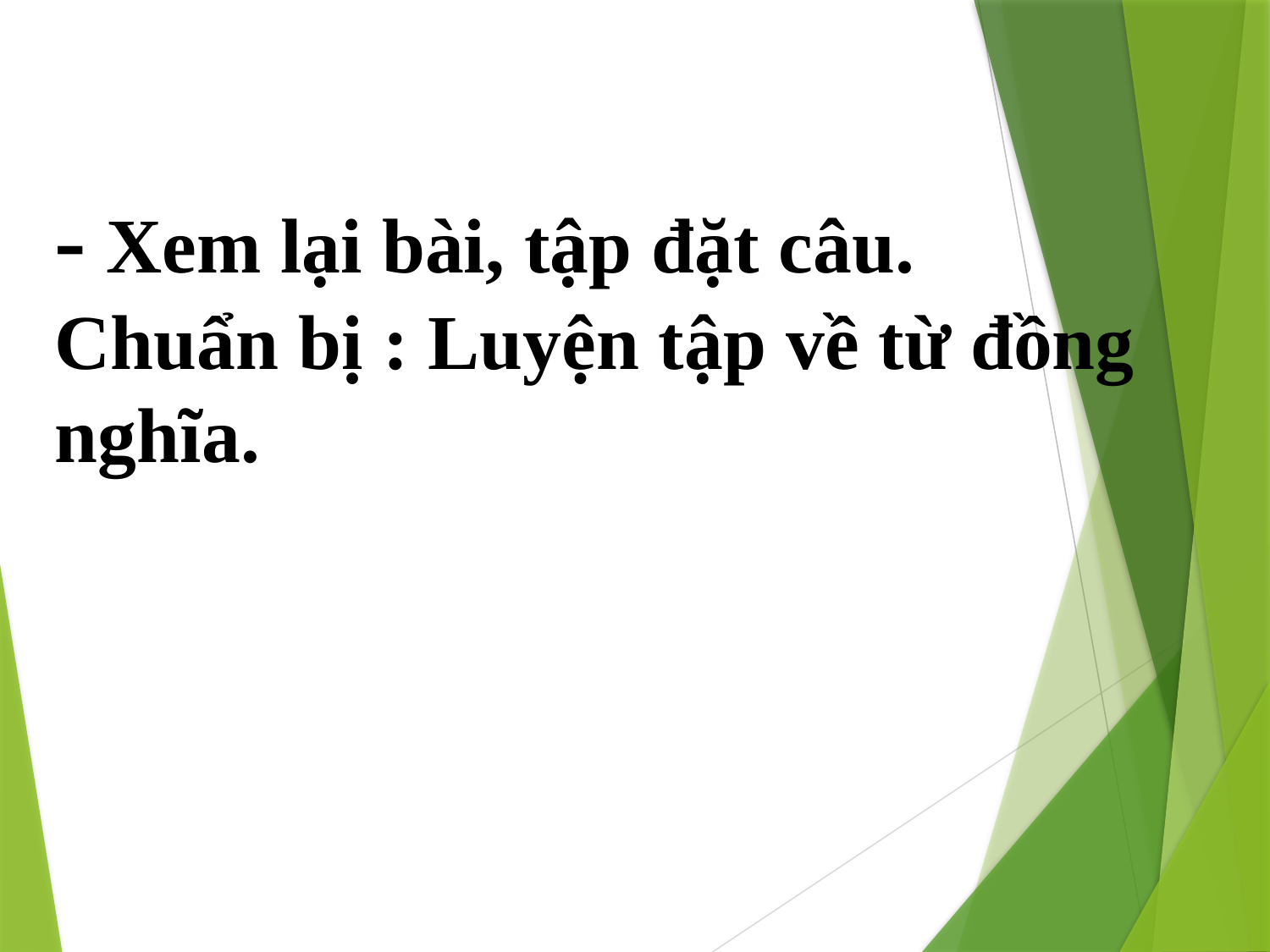

- Xem lại bài, tập đặt câu.
Chuẩn bị : Luyện tập về từ đồng nghĩa.